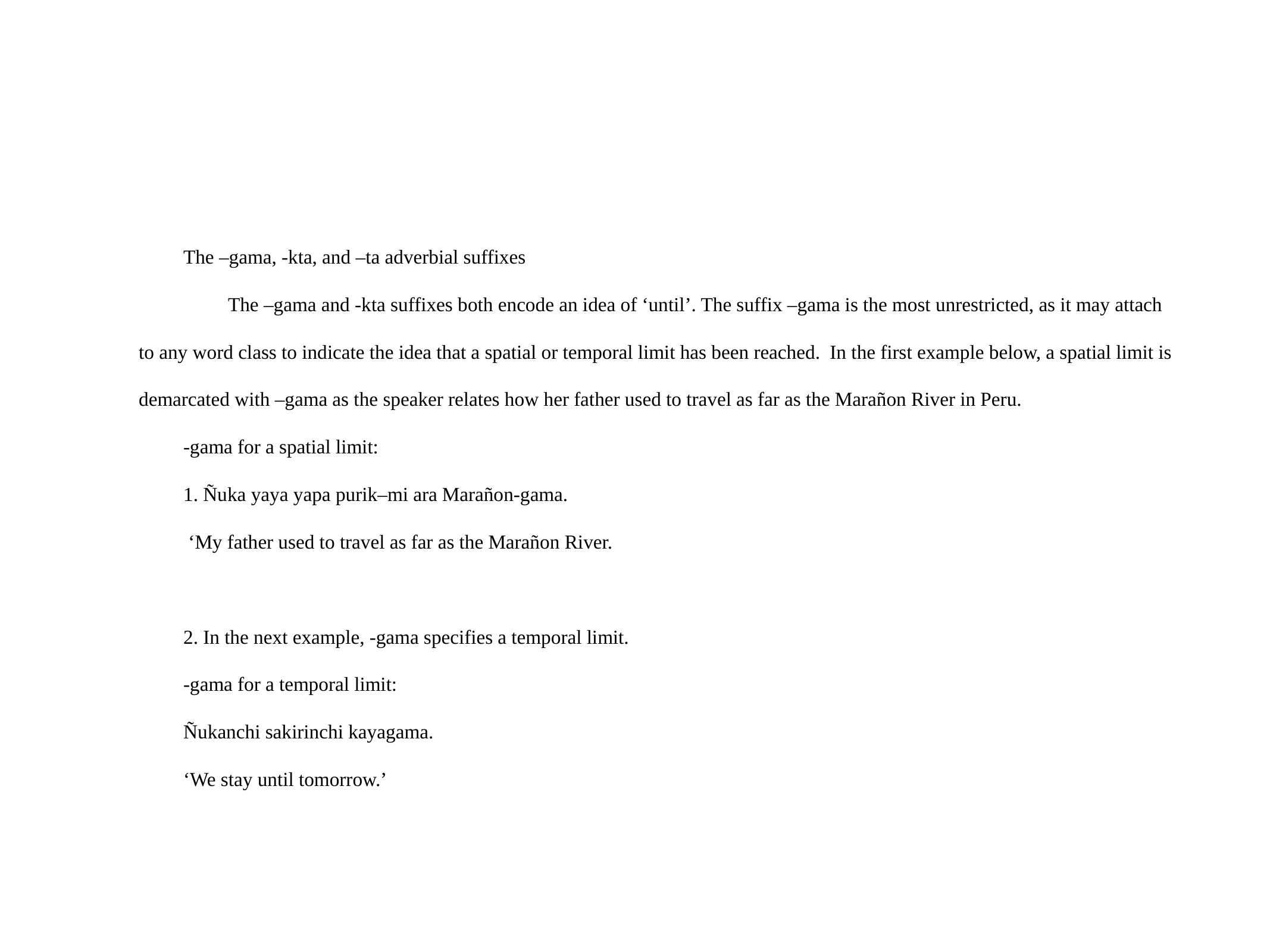

The –gama, -kta, and –ta adverbial suffixes
	The –gama and -kta suffixes both encode an idea of ‘until’. The suffix –gama is the most unrestricted, as it may attach to any word class to indicate the idea that a spatial or temporal limit has been reached.  In the first example below, a spatial limit is demarcated with –gama as the speaker relates how her father used to travel as far as the Marañon River in Peru.
-gama for a spatial limit:
1. Ñuka yaya yapa purik–mi ara Marañon-gama.
 ‘My father used to travel as far as the Marañon River.

2. In the next example, -gama specifies a temporal limit.
-gama for a temporal limit:
Ñukanchi sakirinchi kayagama.
‘We stay until tomorrow.’